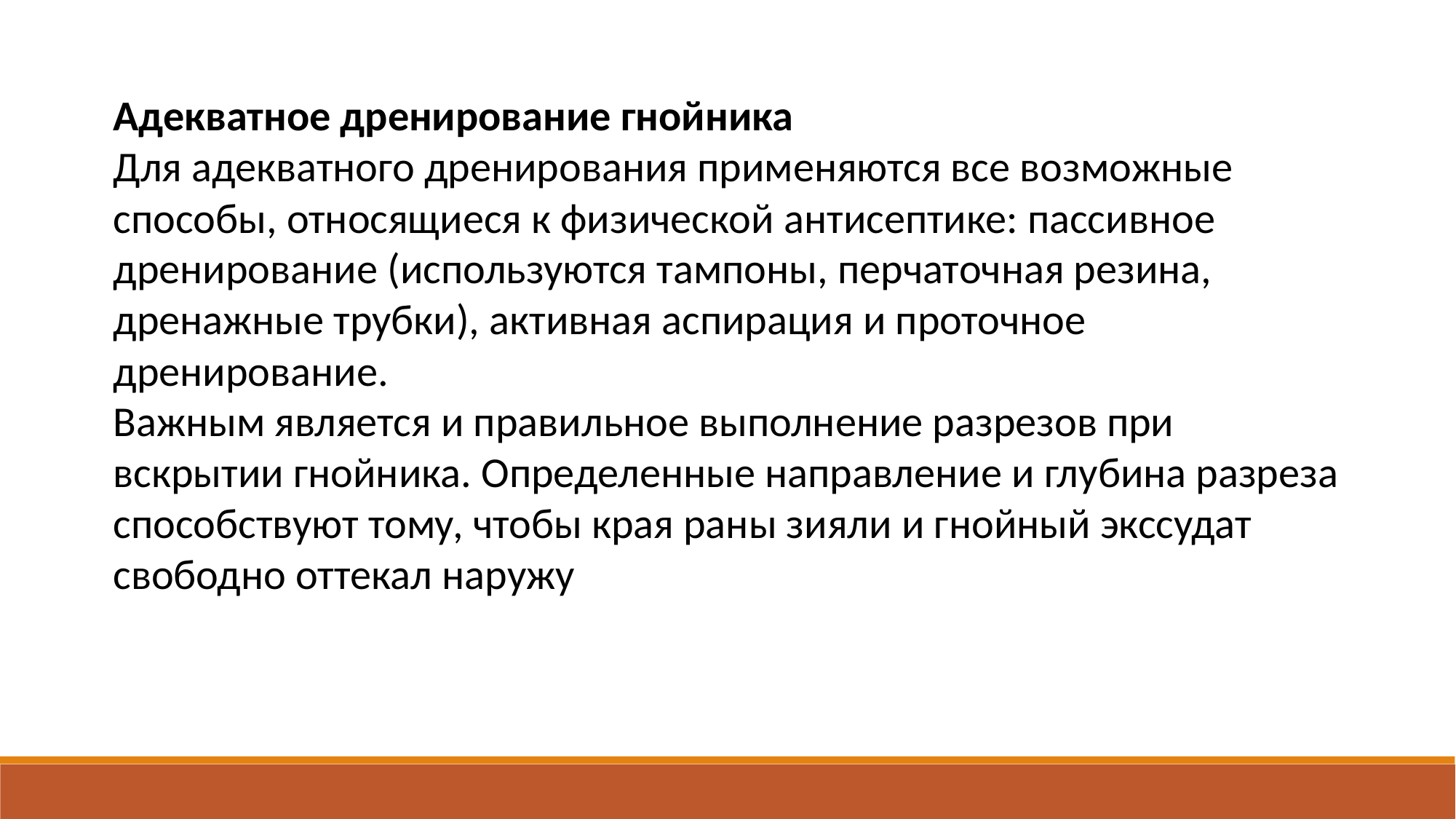

Адекватное дренирование гнойника
Для адекватного дренирования применяются все возможные способы, относящиеся к физической антисептике: пассивное дренирование (используются тампоны, перчаточная резина, дренажные трубки), активная аспирация и проточное дренирование.
Важным является и правильное выполнение разрезов при вскрытии гнойника. Определенные направление и глубина разреза способствуют тому, чтобы края раны зияли и гнойный экссудат свободно оттекал наружу